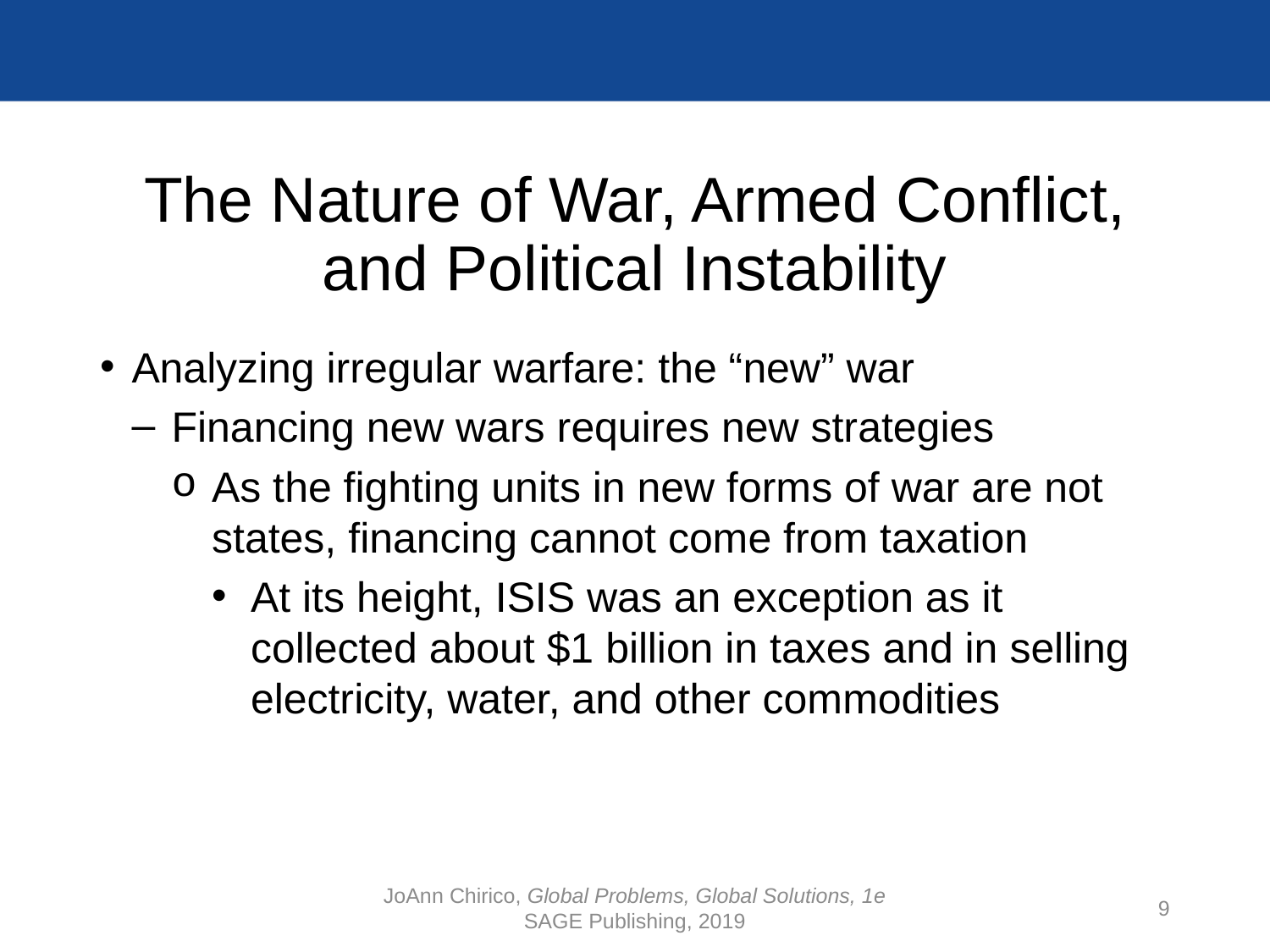

# The Nature of War, Armed Conflict, and Political Instability
Analyzing irregular warfare: the “new” war
Financing new wars requires new strategies
As the fighting units in new forms of war are not states, financing cannot come from taxation
At its height, ISIS was an exception as it collected about $1 billion in taxes and in selling electricity, water, and other commodities
JoAnn Chirico, Global Problems, Global Solutions, 1e
SAGE Publishing, 2019
9